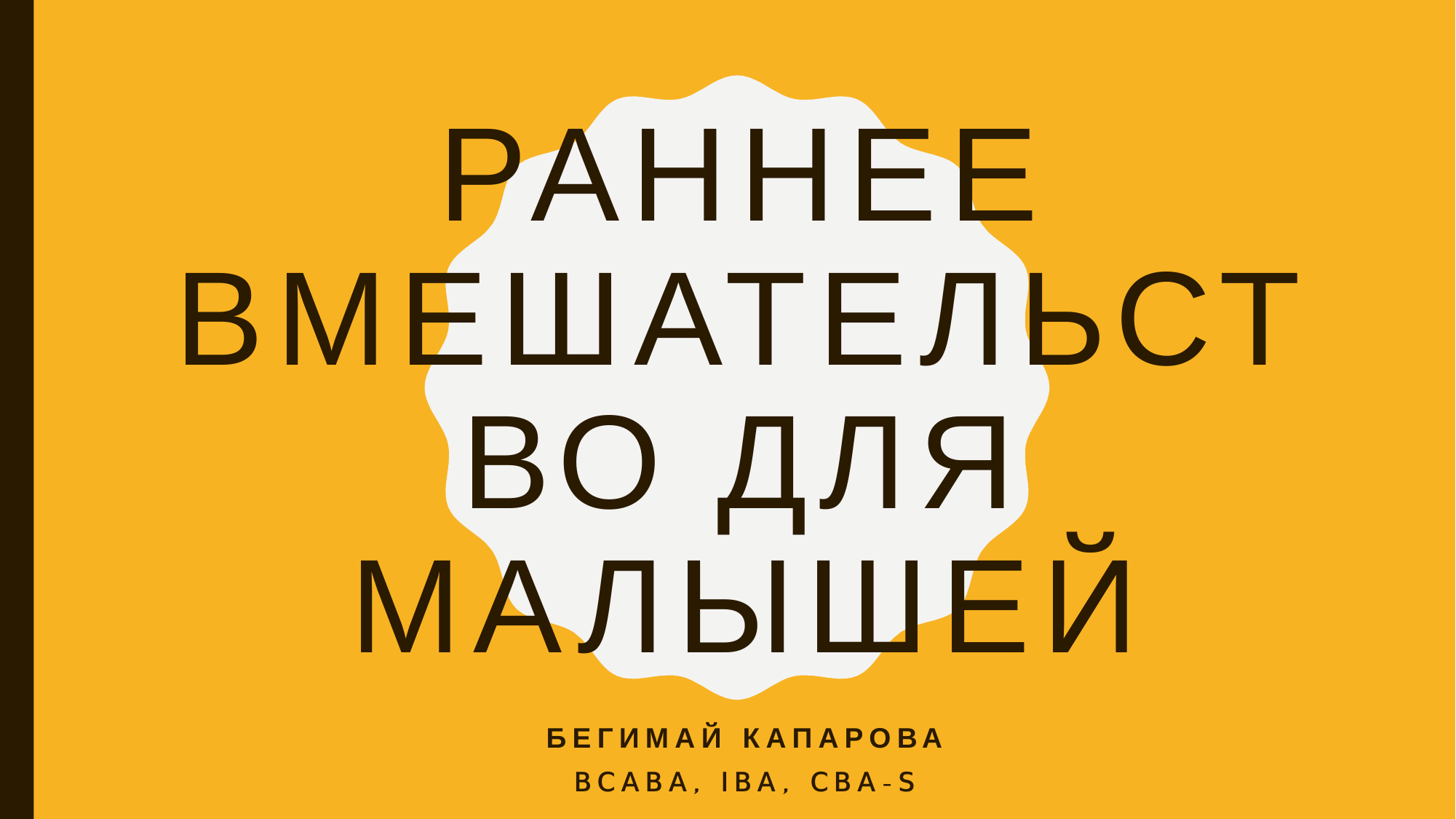

# Раннее вмешательство для малышей
Бегимай Капарова
Bcaba, IBA, CBA-S